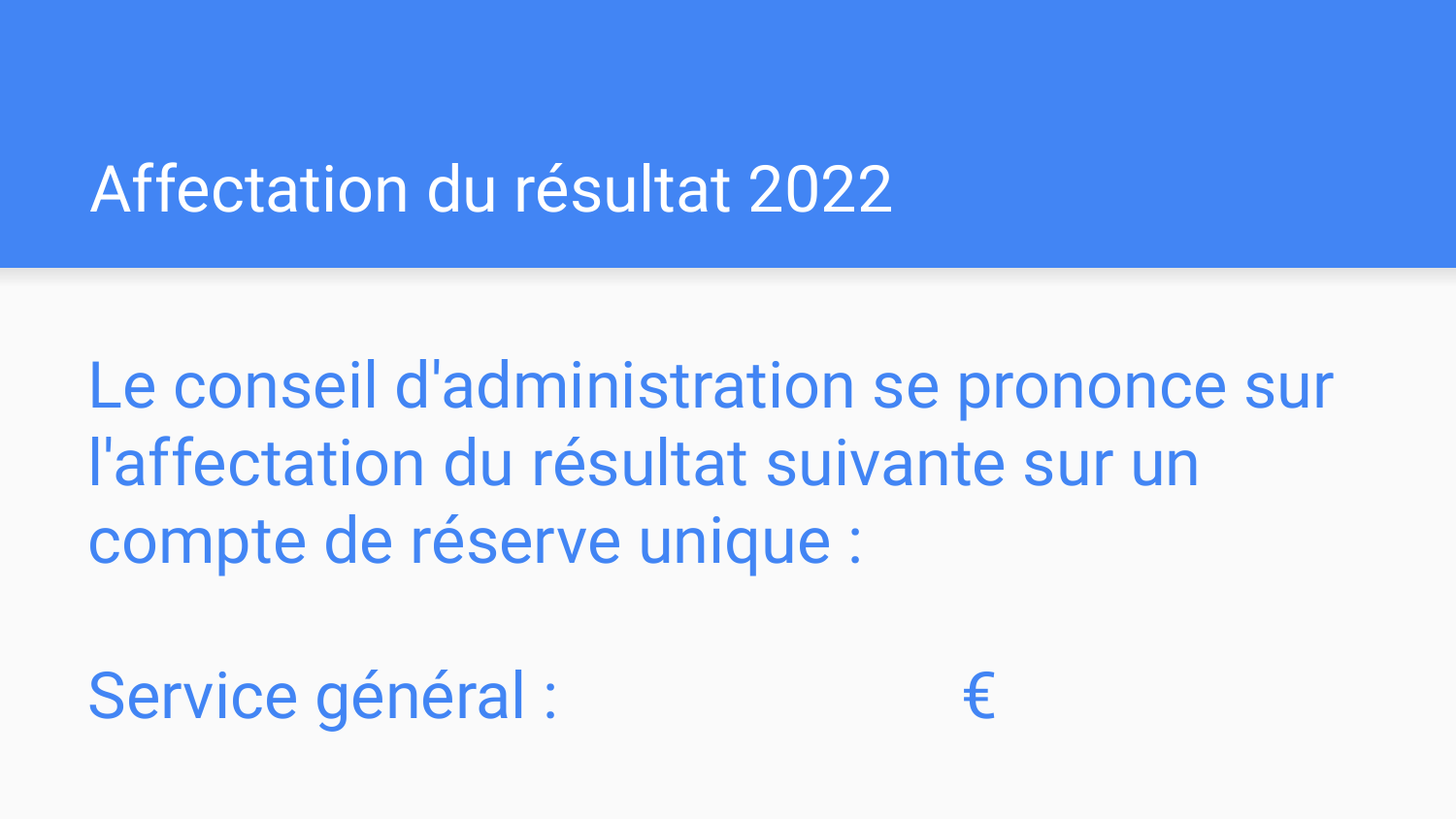

# Affectation du résultat 2022
Le conseil d'administration se prononce sur l'affectation du résultat suivante sur un compte de réserve unique :

Service général :    			€